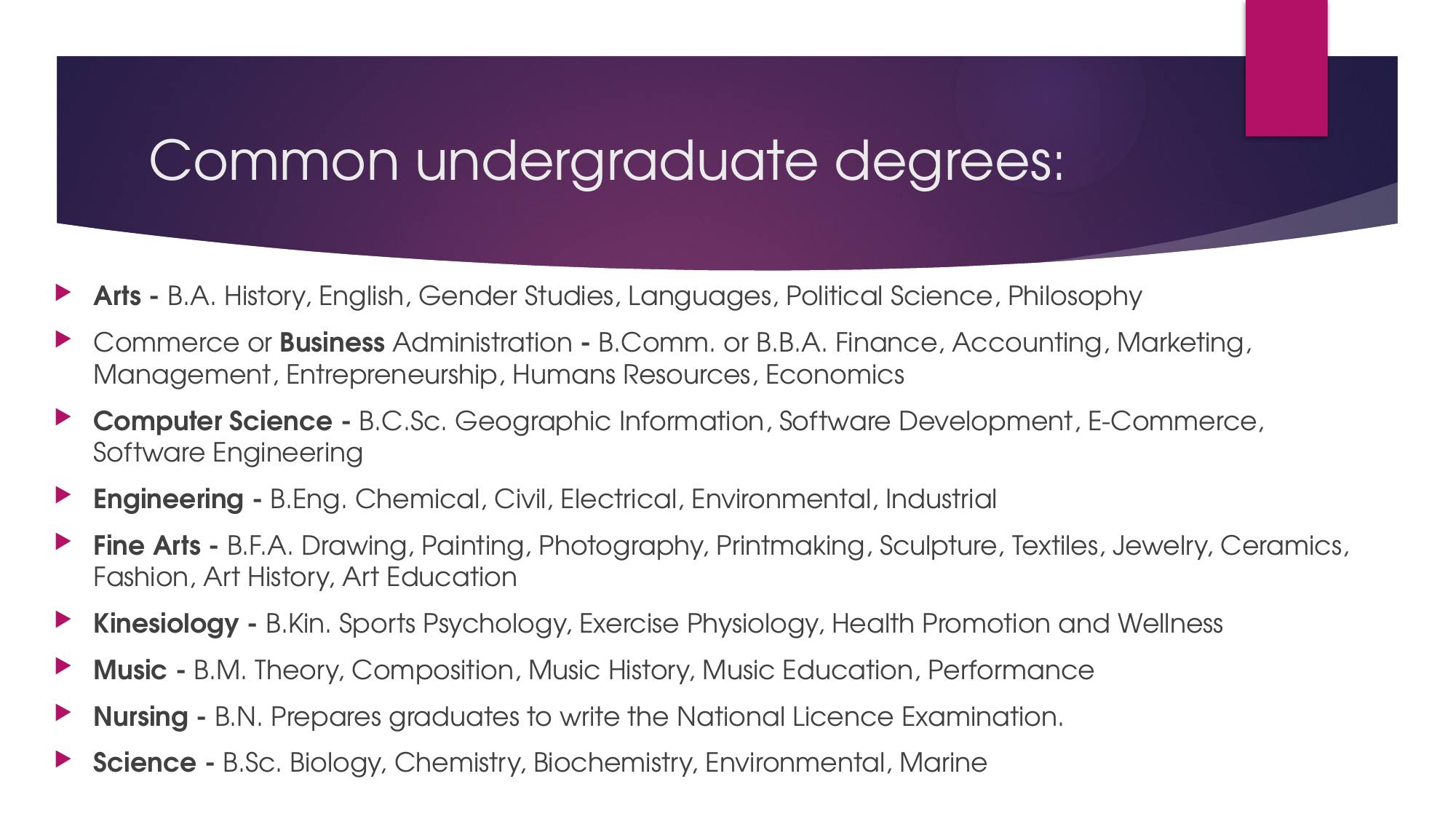

# Common undergraduate degrees:
Arts - B.A. History, English, Gender Studies, Languages, Political Science, Philosophy
Commerce or Business Administration - B.Comm. or B.B.A. Finance, Accounting, Marketing, Management, Entrepreneurship, Humans Resources, Economics
Computer Science - B.C.Sc. Geographic Information, Software Development, E-Commerce, Software Engineering
Engineering - B.Eng. Chemical, Civil, Electrical, Environmental, Industrial
Fine Arts - B.F.A. Drawing, Painting, Photography, Printmaking, Sculpture, Textiles, Jewelry, Ceramics, Fashion, Art History, Art Education
Kinesiology - B.Kin. Sports Psychology, Exercise Physiology, Health Promotion and Wellness
Music - B.M. Theory, Composition, Music History, Music Education, Performance
Nursing - B.N. Prepares graduates to write the National Licence Examination.
Science - B.Sc. Biology, Chemistry, Biochemistry, Environmental, Marine